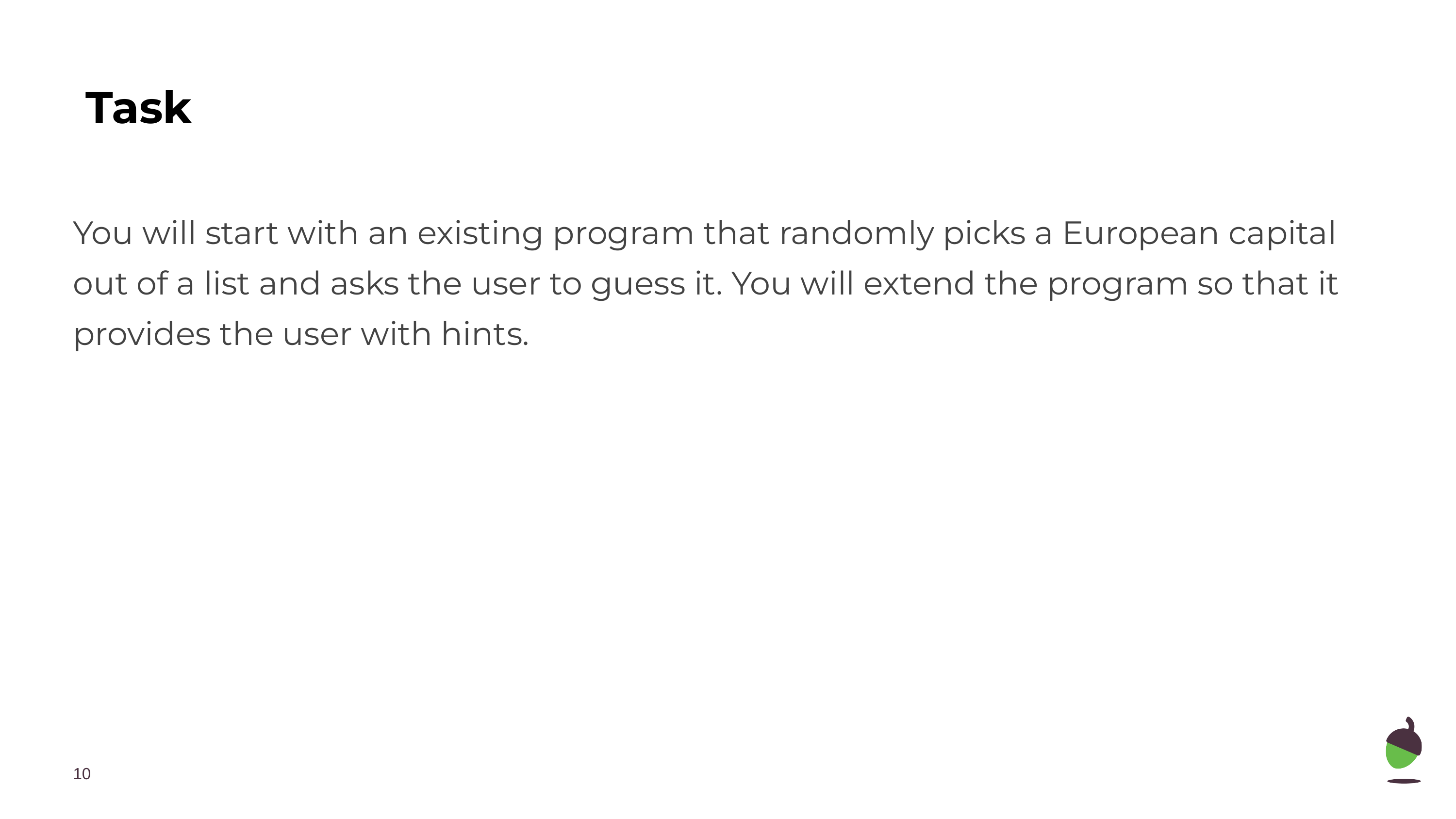

# Task  .
You will start with an existing program that randomly picks a European capital out of a list and asks the user to guess it. You will extend the program so that it provides the user with hints.

10